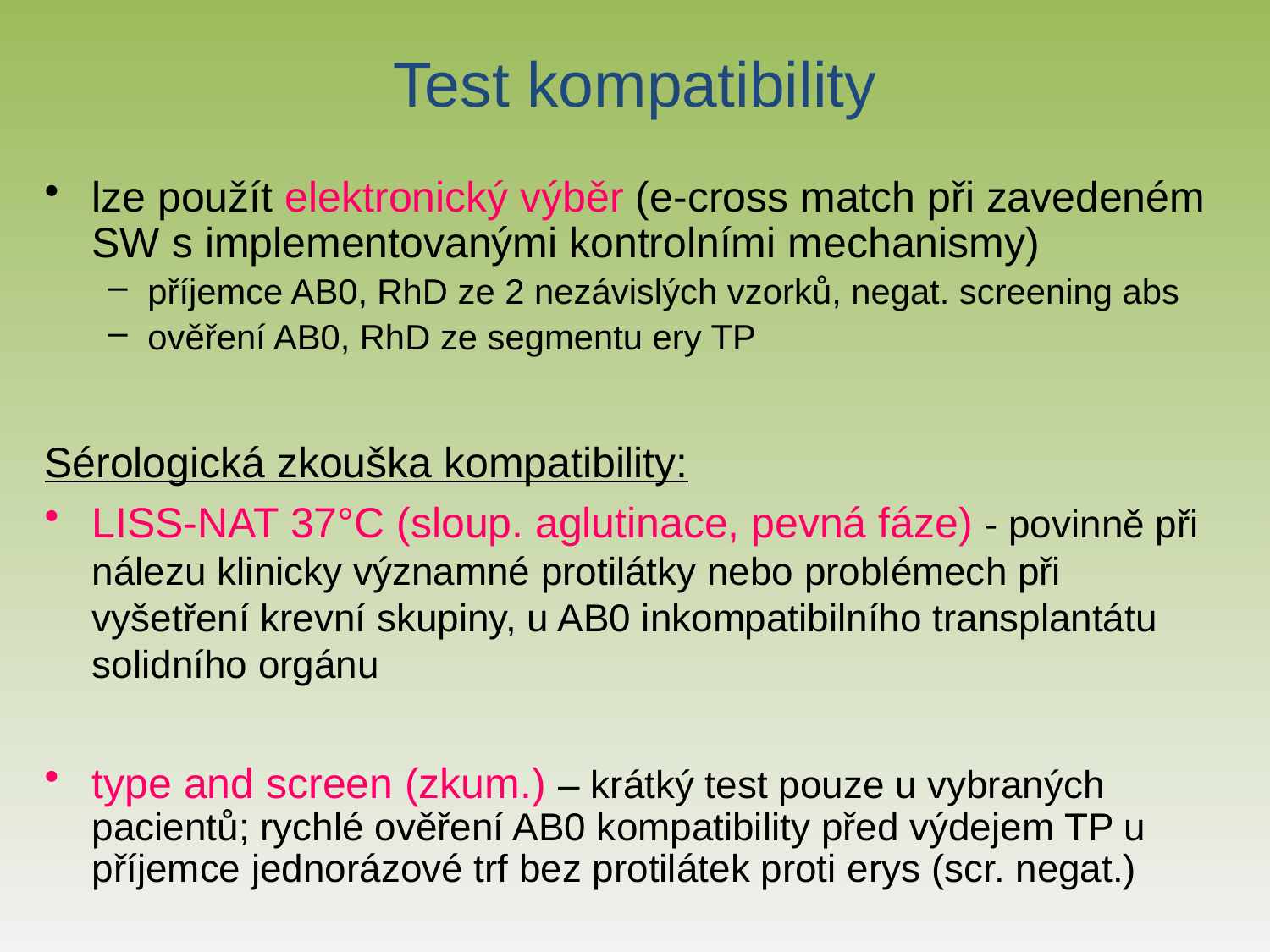

# Test kompatibility
lze použít elektronický výběr (e-cross match při zavedeném SW s implementovanými kontrolními mechanismy)
příjemce AB0, RhD ze 2 nezávislých vzorků, negat. screening abs
ověření AB0, RhD ze segmentu ery TP

Sérologická zkouška kompatibility:
LISS-NAT 37°C (sloup. aglutinace, pevná fáze) - povinně při nálezu klinicky významné protilátky nebo problémech při vyšetření krevní skupiny, u AB0 inkompatibilního transplantátu solidního orgánu

type and screen (zkum.) – krátký test pouze u vybraných pacientů; rychlé ověření AB0 kompatibility před výdejem TP u příjemce jednorázové trf bez protilátek proti erys (scr. negat.)